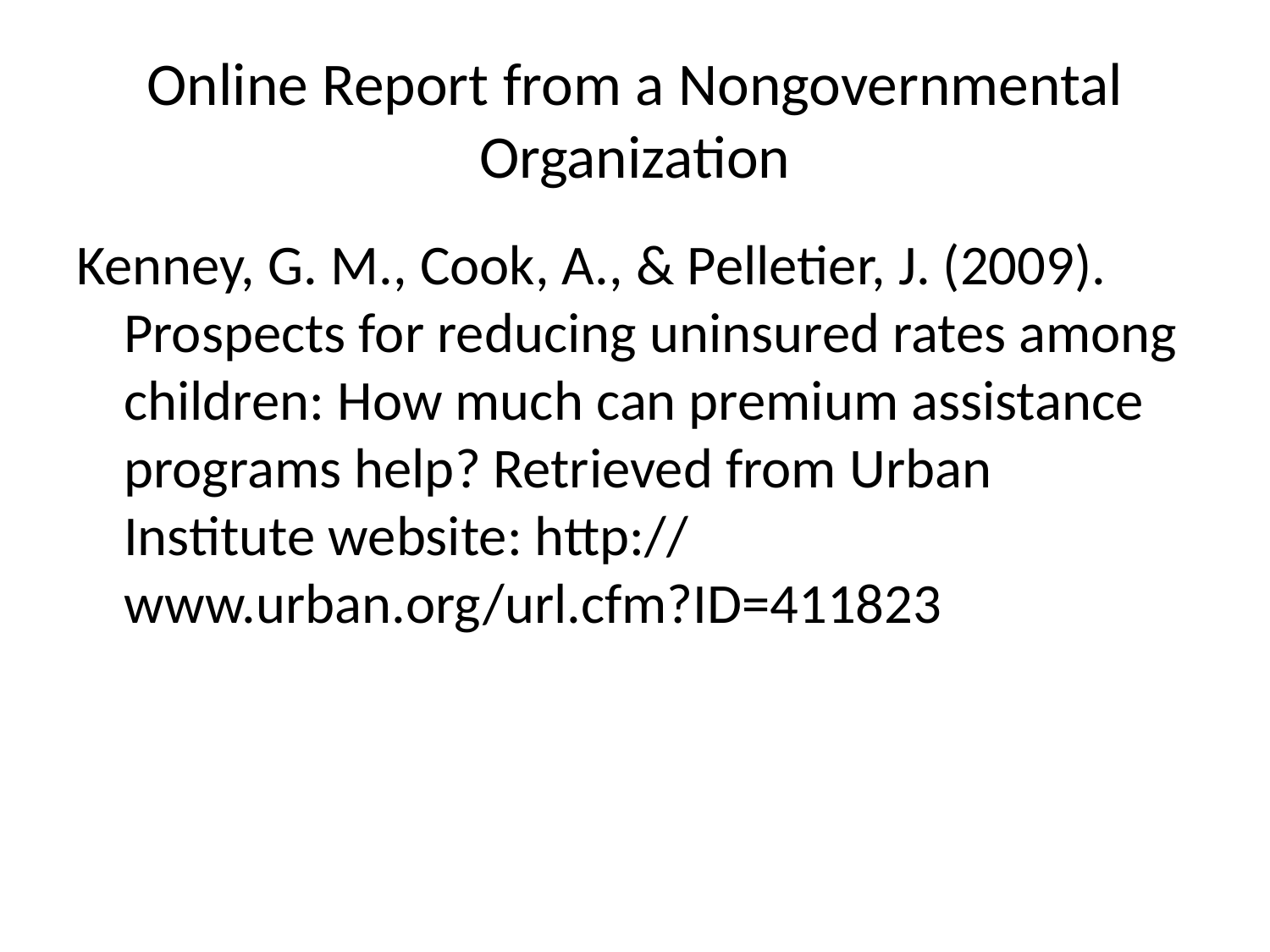

# Online Report from a Nongovernmental Organization
Kenney, G. M., Cook, A., & Pelletier, J. (2009). Prospects for reducing uninsured rates among children: How much can premium assistance programs help? Retrieved from Urban Institute website: http:// www.urban.org/url.cfm?ID=411823